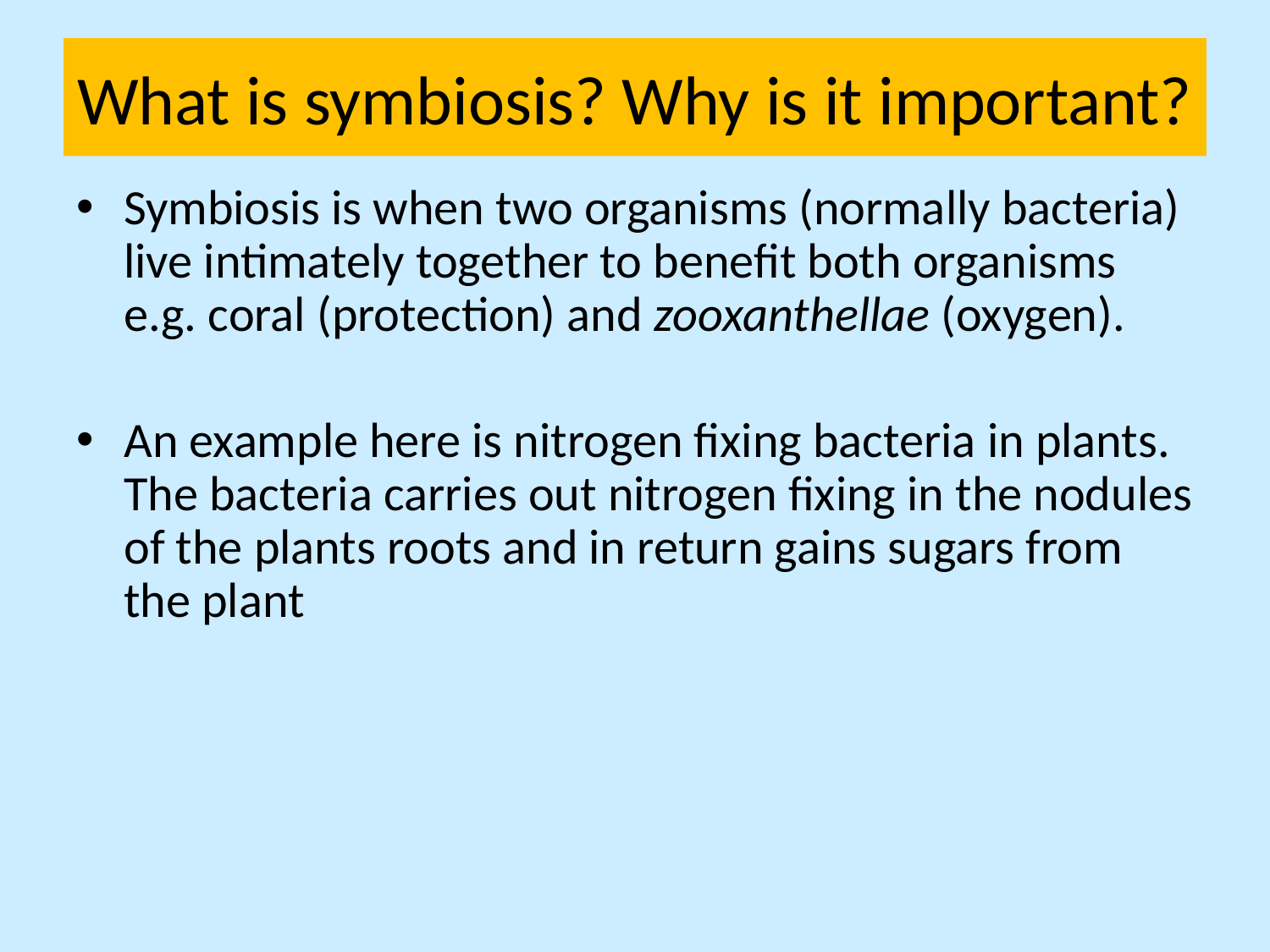

# What is symbiosis? Why is it important?
Symbiosis is when two organisms (normally bacteria) live intimately together to benefit both organisms e.g. coral (protection) and zooxanthellae (oxygen).

An example here is nitrogen fixing bacteria in plants. The bacteria carries out nitrogen fixing in the nodules of the plants roots and in return gains sugars from the plant